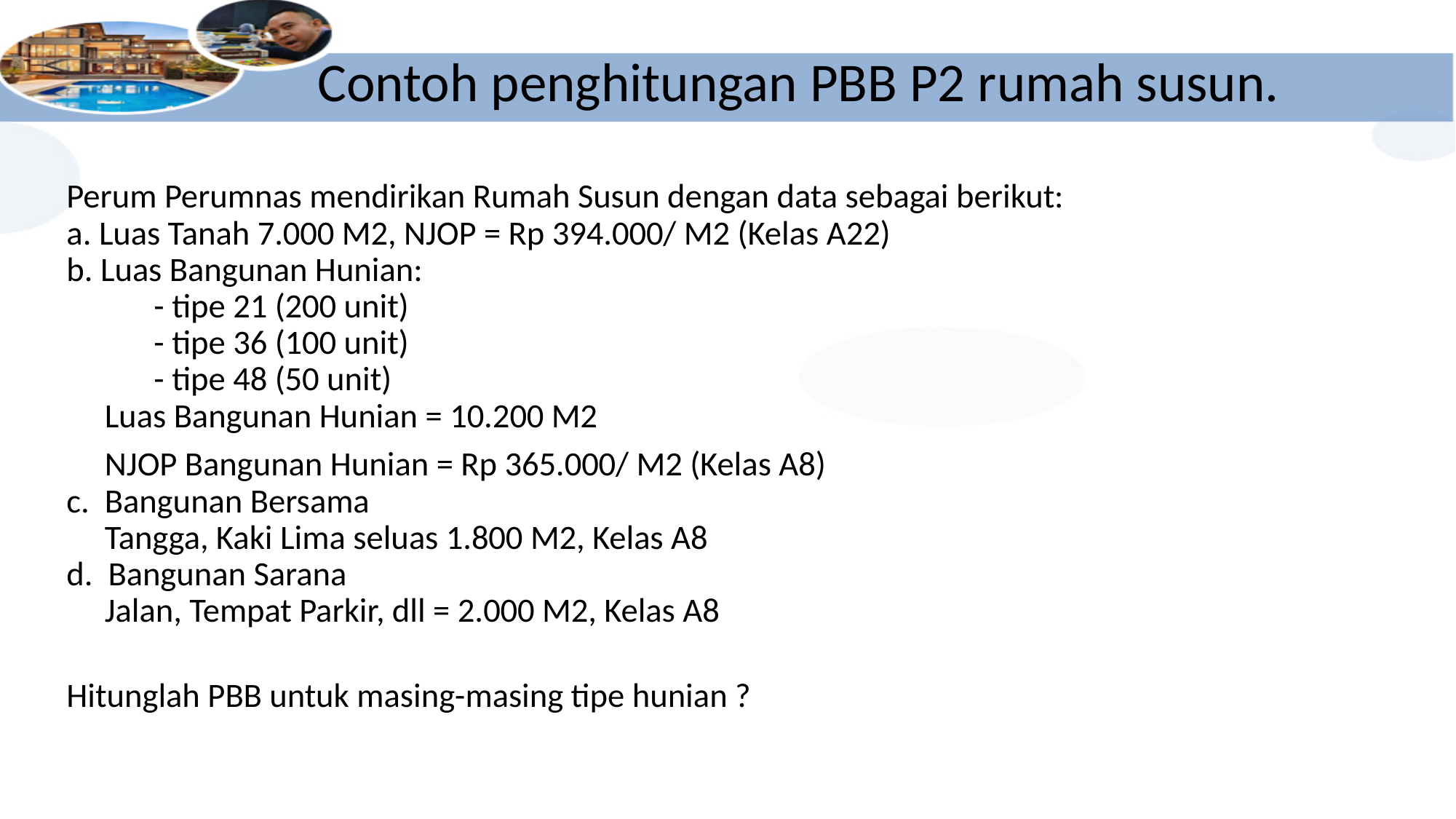

# Contoh penghitungan PBB P2 rumah susun.
Perum Perumnas mendirikan Rumah Susun dengan data sebagai berikut:
a. Luas Tanah 7.000 M2, NJOP = Rp 394.000/ M2 (Kelas A22)
b. Luas Bangunan Hunian:
	- tipe 21 (200 unit)
	- tipe 36 (100 unit)
	- tipe 48 (50 unit)
     Luas Bangunan Hunian = 10.200 M2
     NJOP Bangunan Hunian = Rp 365.000/ M2 (Kelas A8)
c.  Bangunan Bersama
     Tangga, Kaki Lima seluas 1.800 M2, Kelas A8
d.  Bangunan Sarana
     Jalan, Tempat Parkir, dll = 2.000 M2, Kelas A8
Hitunglah PBB untuk masing-masing tipe hunian ?